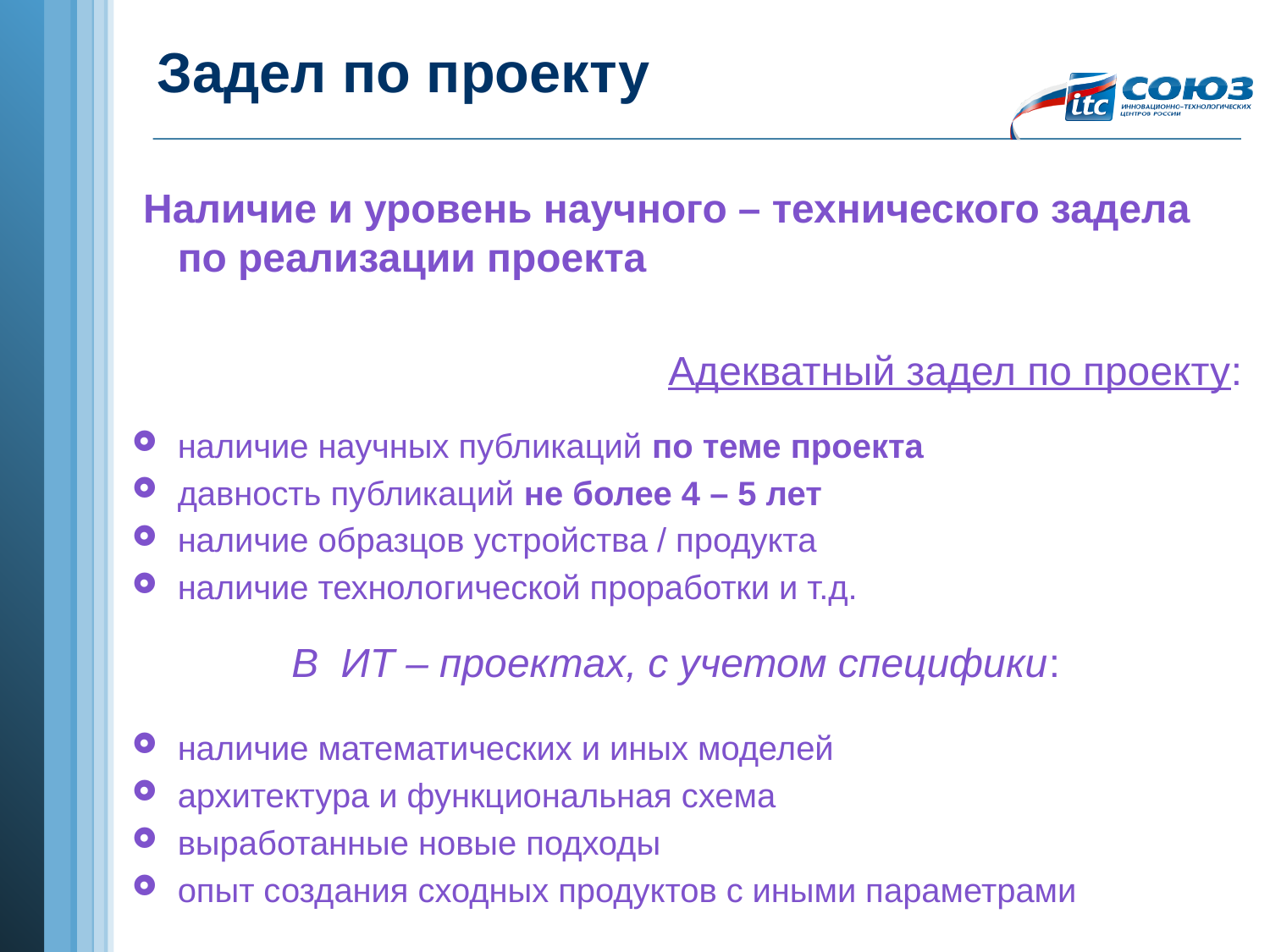

# Задел по проекту
 Наличие и уровень научного – технического задела по реализации проекта

Адекватный задел по проекту:
наличие научных публикаций по теме проекта
давность публикаций не более 4 – 5 лет
наличие образцов устройства / продукта
наличие технологической проработки и т.д.
В  ИТ – проектах, с учетом специфики:
наличие математических и иных моделей
архитектура и функциональная схема
выработанные новые подходы
опыт создания сходных продуктов с иными параметрами